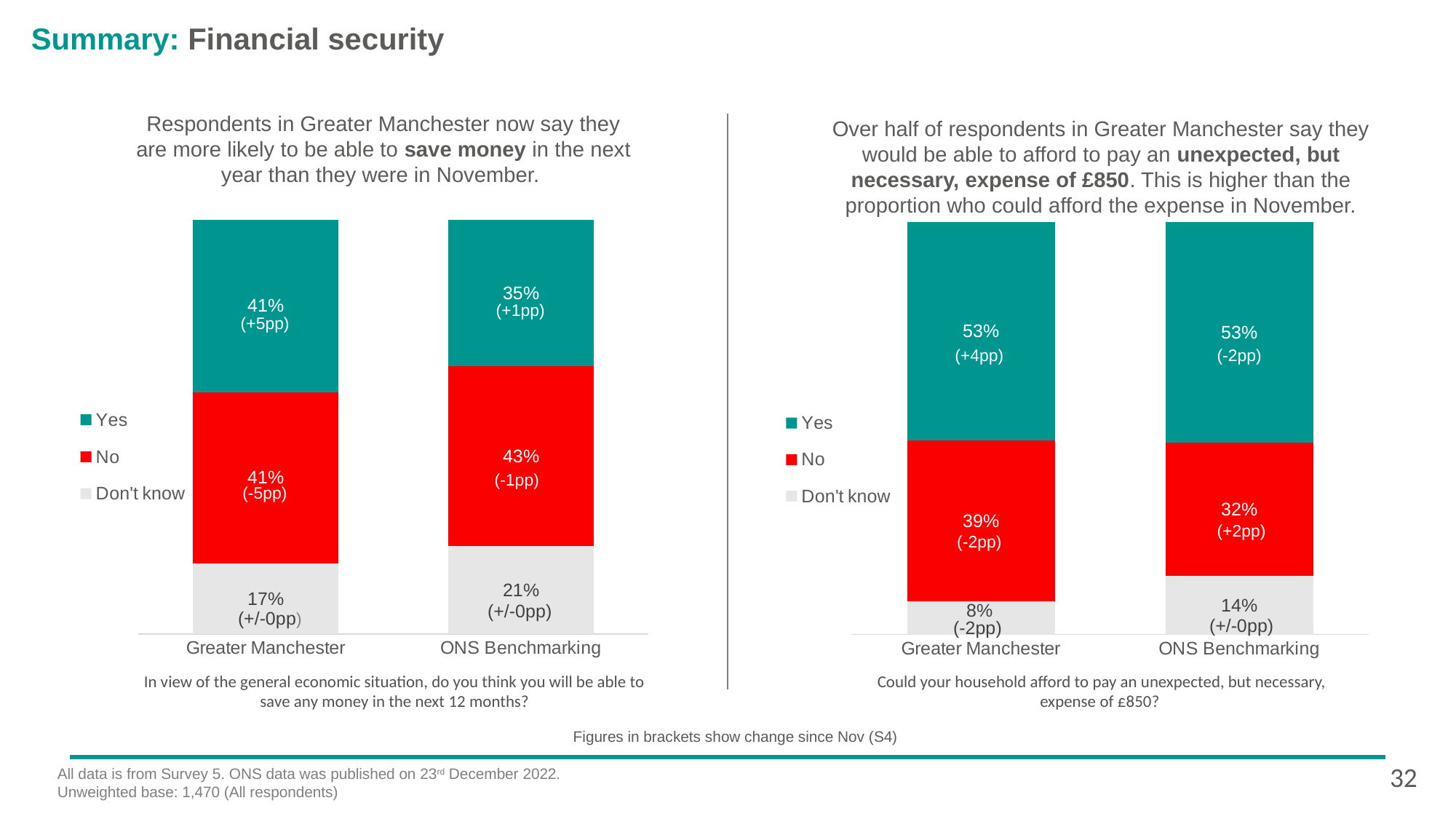

# Summary: Financial security
Respondents in Greater Manchester now say they are more likely to be able to save money in the next year than they were in November.
Over half of respondents in Greater Manchester say they would be able to afford to pay an unexpected, but necessary, expense of £850. This is higher than the proportion who could afford the expense in November.

### Chart

| Category | Don't know | No | Yes |
|---|---|---|---|
| Greater Manchester | 0.17 | 0.41197454529508 | 0.414331270120234 |
| ONS Benchmarking | 0.21 | 0.43 | 0.35 |

### Chart

| Category | Don't know | No | Yes |
|---|---|---|---|
| Greater Manchester | 0.08 | 0.39070608306839 | 0.529711494179843 |
| ONS Benchmarking | 0.14 | 0.32 | 0.53 |
(+1pp)
(+5pp)
(+4pp)
(-2pp)
(-1pp)
(-5pp)
(+2pp)
(-2pp)
(+/-0pp)
(+/-0pp)
(+/-0pp)
(-2pp)
Could your household afford to pay an unexpected, but necessary, expense of £850?
In view of the general economic situation, do you think you will be able to save any money in the next 12 months?
Figures in brackets show change since Nov (S4)
32
All data is from Survey 5. ONS data was published on 23rd December 2022.
Unweighted base: 1,470 (All respondents)